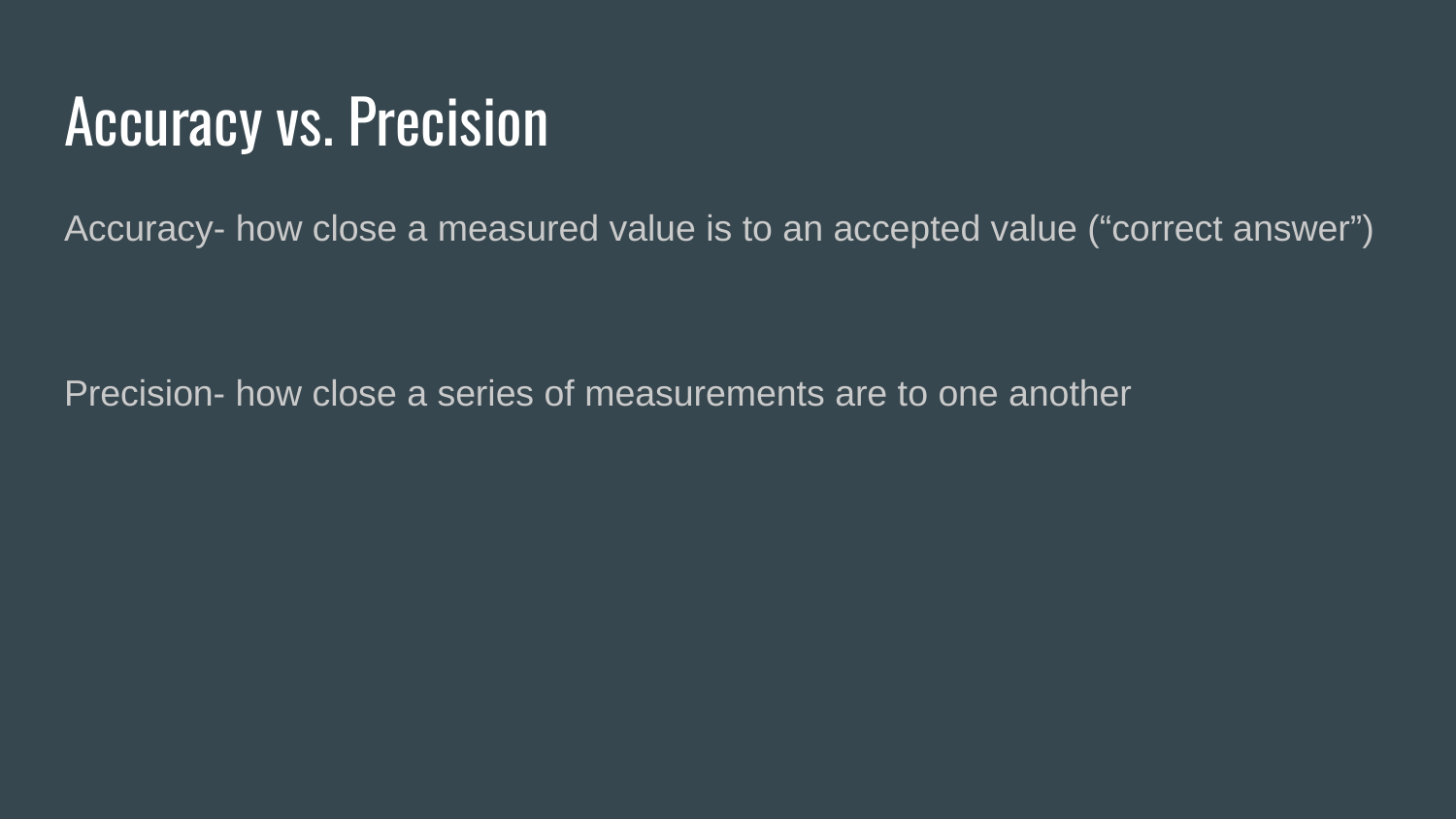

# Accuracy vs. Precision
Accuracy- how close a measured value is to an accepted value (“correct answer”)

Precision- how close a series of measurements are to one another